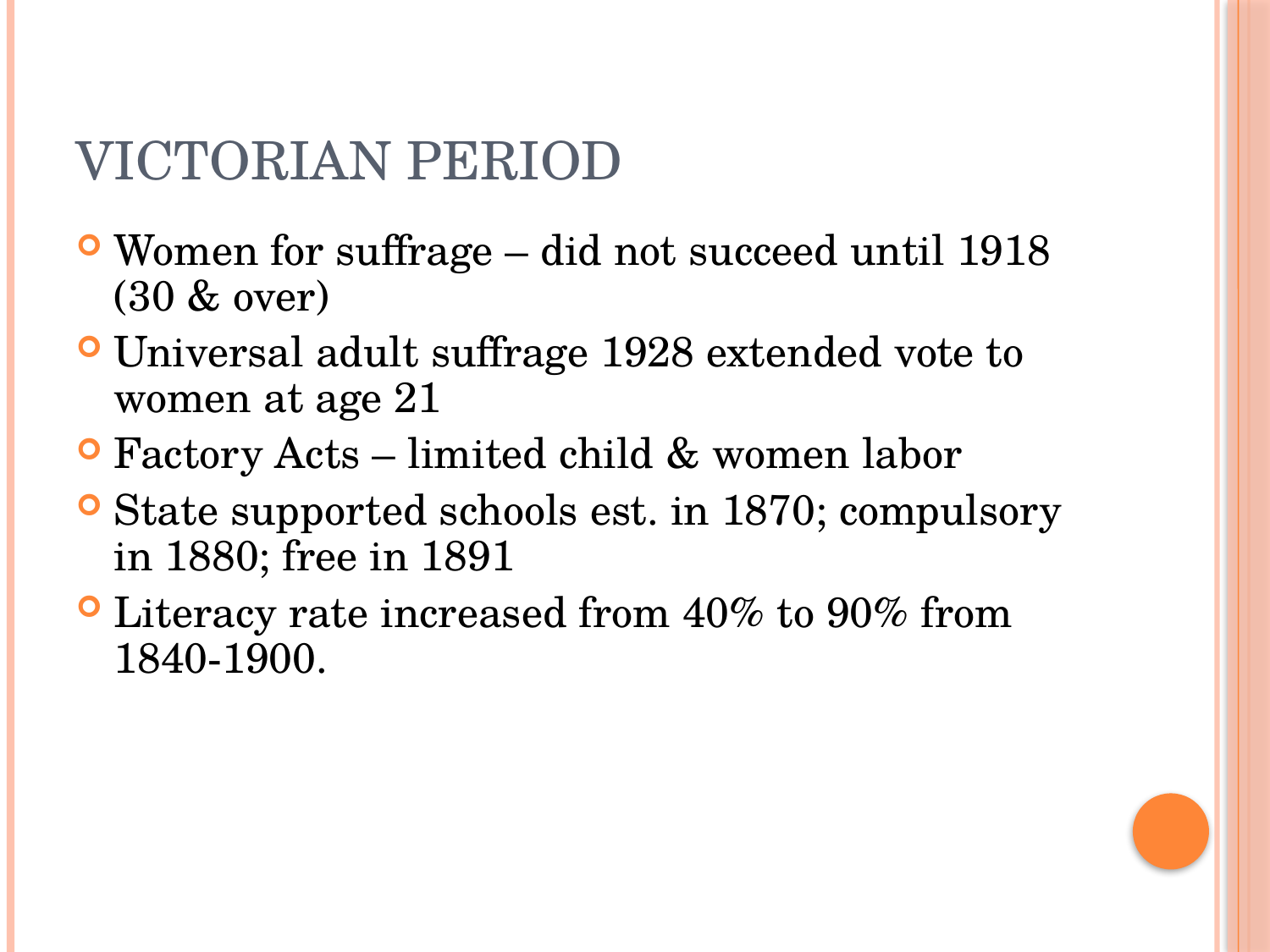

# Victorian Period
Women for suffrage – did not succeed until 1918 (30 & over)
Universal adult suffrage 1928 extended vote to women at age 21
Factory Acts – limited child & women labor
State supported schools est. in 1870; compulsory in 1880; free in 1891
Literacy rate increased from 40% to 90% from 1840-1900.